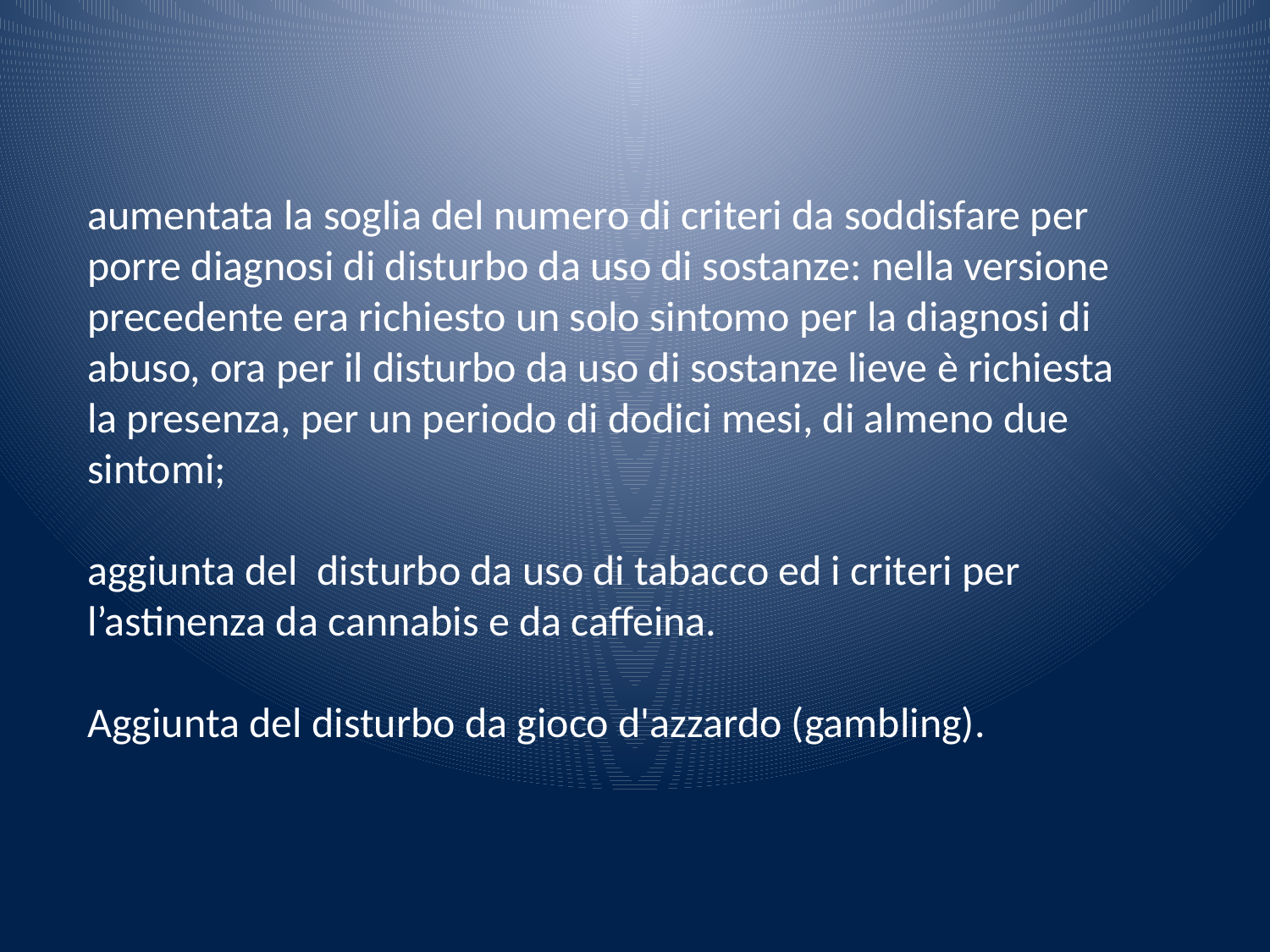

aumentata la soglia del numero di criteri da soddisfare per porre diagnosi di disturbo da uso di sostanze: nella versione precedente era richiesto un solo sintomo per la diagnosi di abuso, ora per il disturbo da uso di sostanze lieve è richiesta la presenza, per un periodo di dodici mesi, di almeno due sintomi;

aggiunta del  disturbo da uso di tabacco ed i criteri per l’astinenza da cannabis e da caffeina.

Aggiunta del disturbo da gioco d'azzardo (gambling).